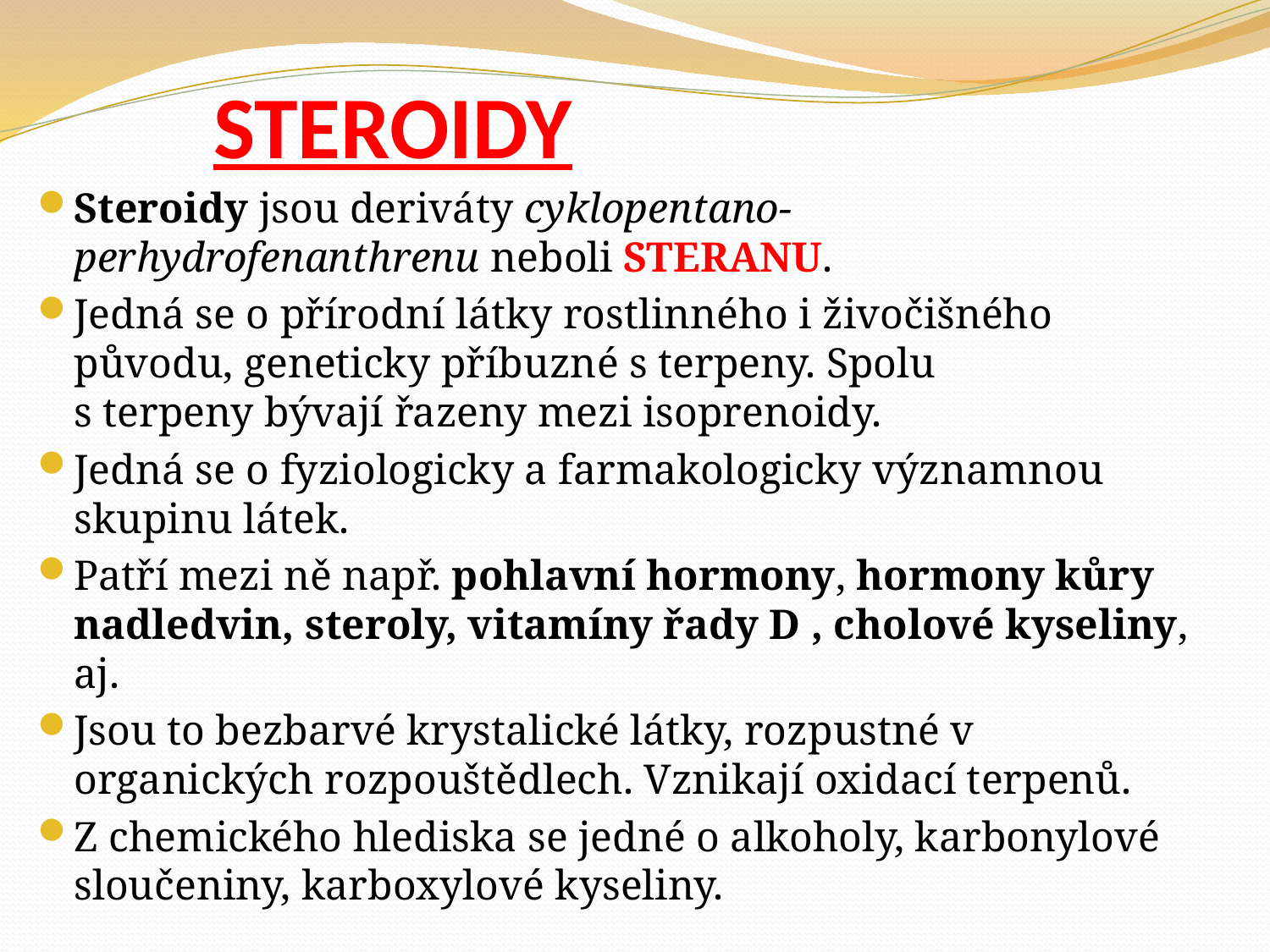

# STEROIDY
Steroidy jsou deriváty cyklopentano-perhydrofenanthrenu neboli STERANU.
Jedná se o přírodní látky rostlinného i živočišného původu, geneticky příbuzné s terpeny. Spolu s terpeny bývají řazeny mezi isoprenoidy.
Jedná se o fyziologicky a farmakologicky významnou skupinu látek.
Patří mezi ně např. pohlavní hormony, hormony kůry nadledvin, steroly, vitamíny řady D , cholové kyseliny, aj.
Jsou to bezbarvé krystalické látky, rozpustné v organických rozpouštědlech. Vznikají oxidací terpenů.
Z chemického hlediska se jedné o alkoholy, karbonylové sloučeniny, karboxylové kyseliny.